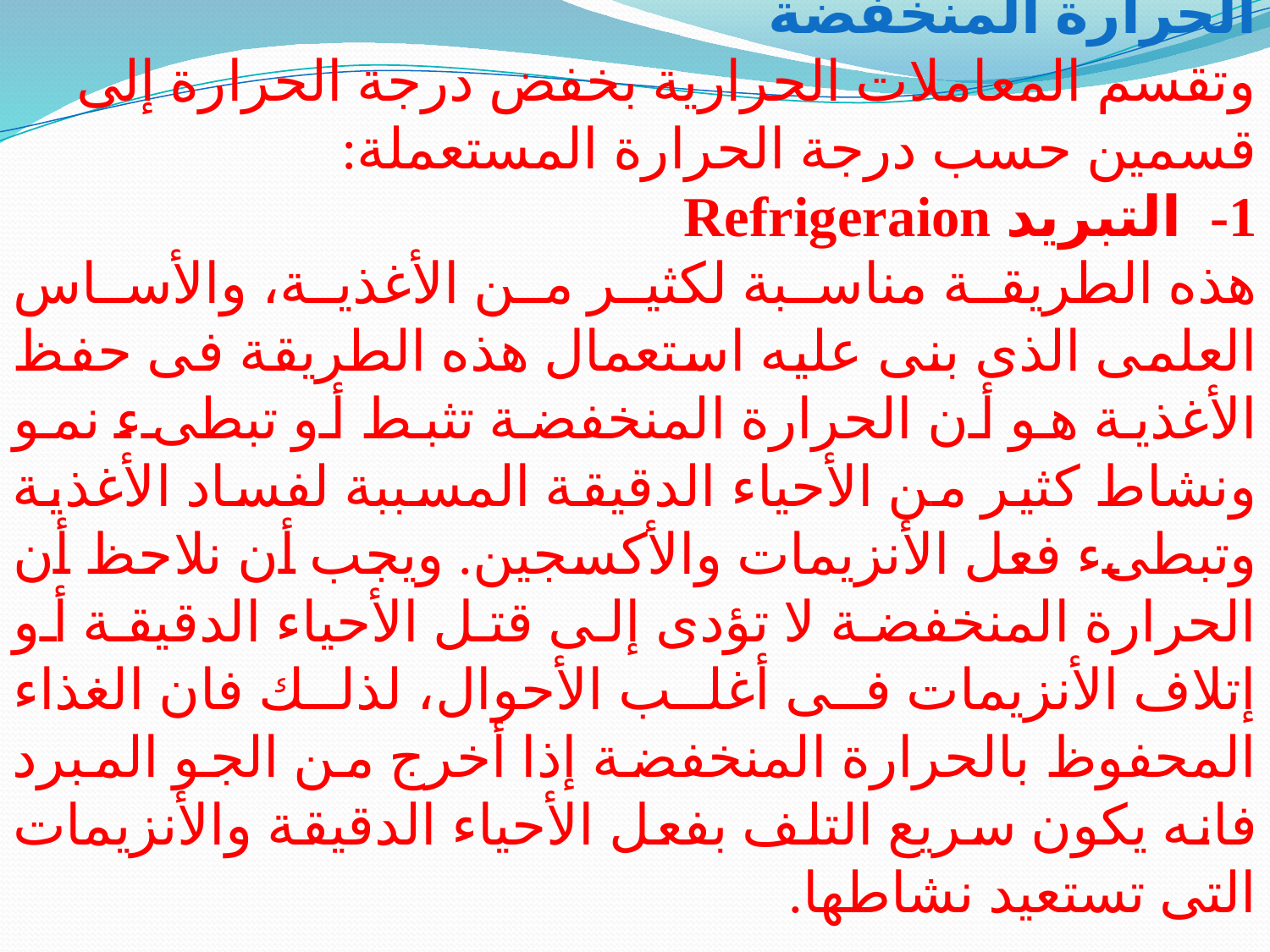

اولا: المعاملات الحرارية باستخدام درجات الحرارة المنخفضة
وتقسم المعاملات الحرارية بخفض درجة الحرارة إلى قسمين حسب درجة الحرارة المستعملة:
1-  التبريد Refrigeraion
هذه الطريقة مناسبة لكثير من الأغذية، والأساس العلمى الذى بنى عليه استعمال هذه الطريقة فى حفظ الأغذية هو أن الحرارة المنخفضة تثبط أو تبطىء نمو ونشاط كثير من الأحياء الدقيقة المسببة لفساد الأغذية وتبطىء فعل الأنزيمات والأكسجين. ويجب أن نلاحظ أن الحرارة المنخفضة لا تؤدى إلى قتل الأحياء الدقيقة أو إتلاف الأنزيمات فى أغلب الأحوال، لذلك فان الغذاء المحفوظ بالحرارة المنخفضة إذا أخرج من الجو المبرد فانه يكون سريع التلف بفعل الأحياء الدقيقة والأنزيمات التى تستعيد نشاطها.